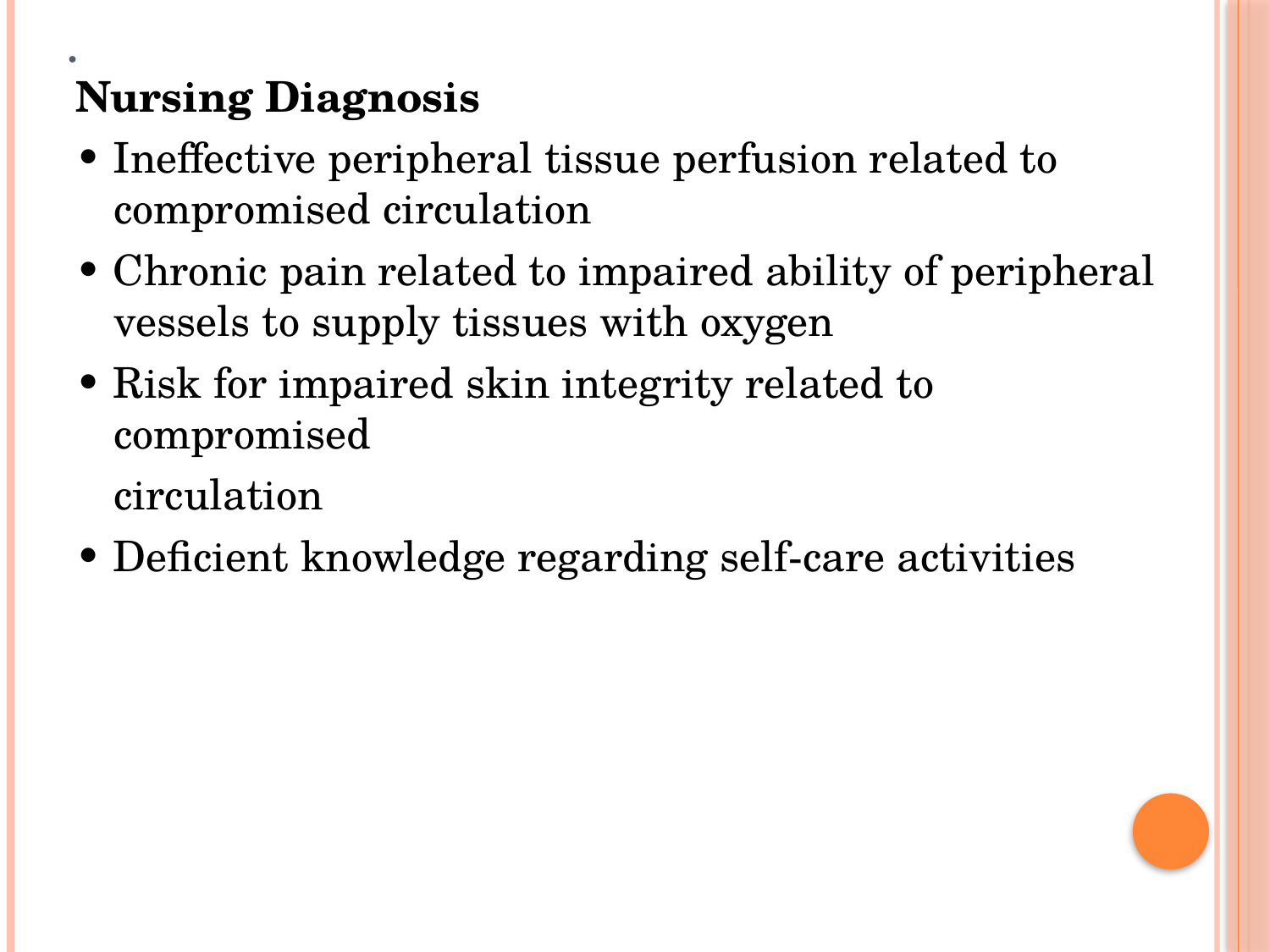

# .
Nursing Diagnosis
• Ineffective peripheral tissue perfusion related to compromised circulation
• Chronic pain related to impaired ability of peripheral vessels to supply tissues with oxygen
• Risk for impaired skin integrity related to compromised
	circulation
• Deficient knowledge regarding self-care activities